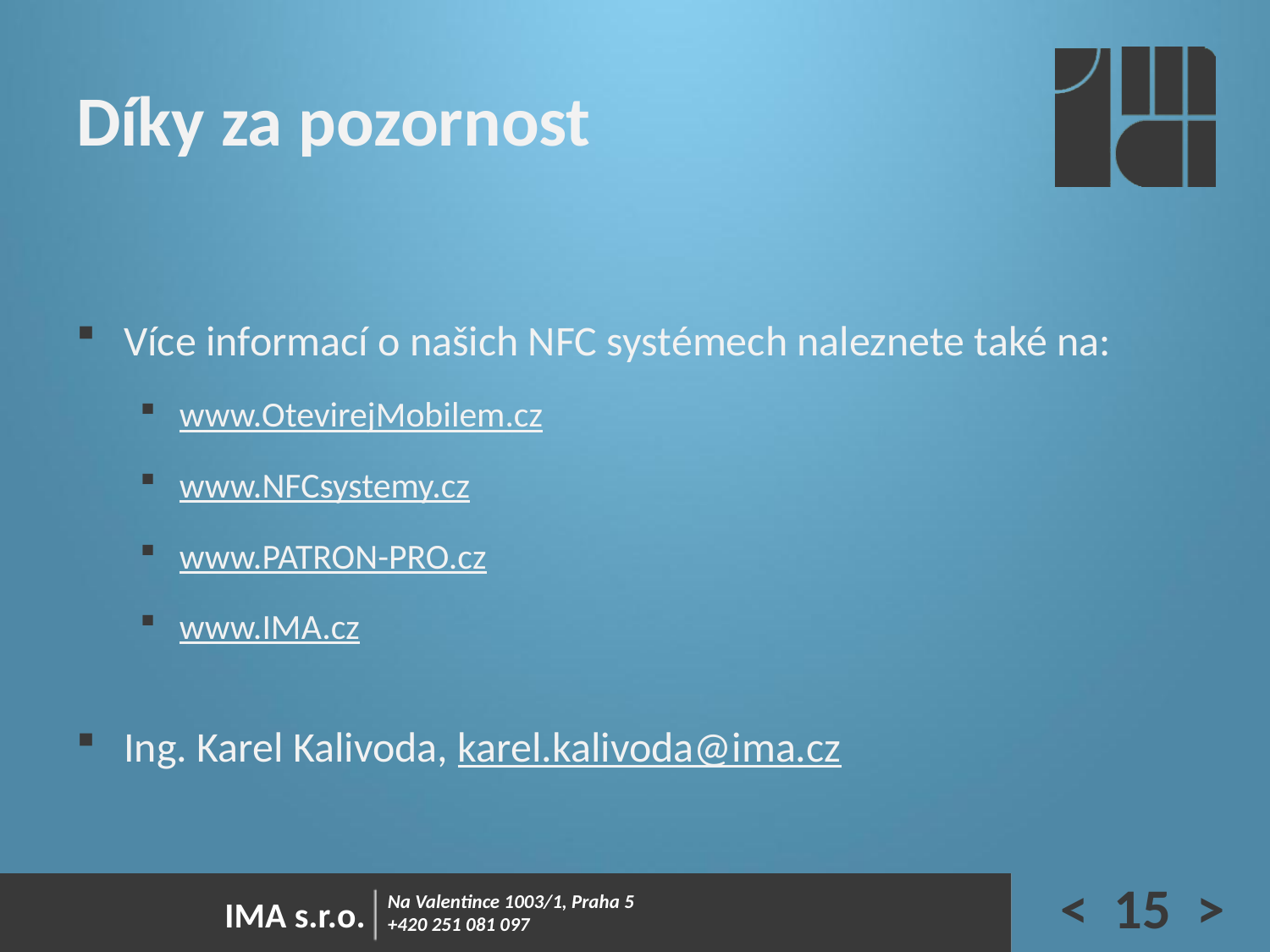

# Díky za pozornost

Více informací o našich NFC systémech naleznete také na:
www.OtevirejMobilem.cz
www.NFCsystemy.cz
www.PATRON-PRO.cz
www.IMA.cz

Ing. Karel Kalivoda, karel.kalivoda@ima.cz
<  15  >